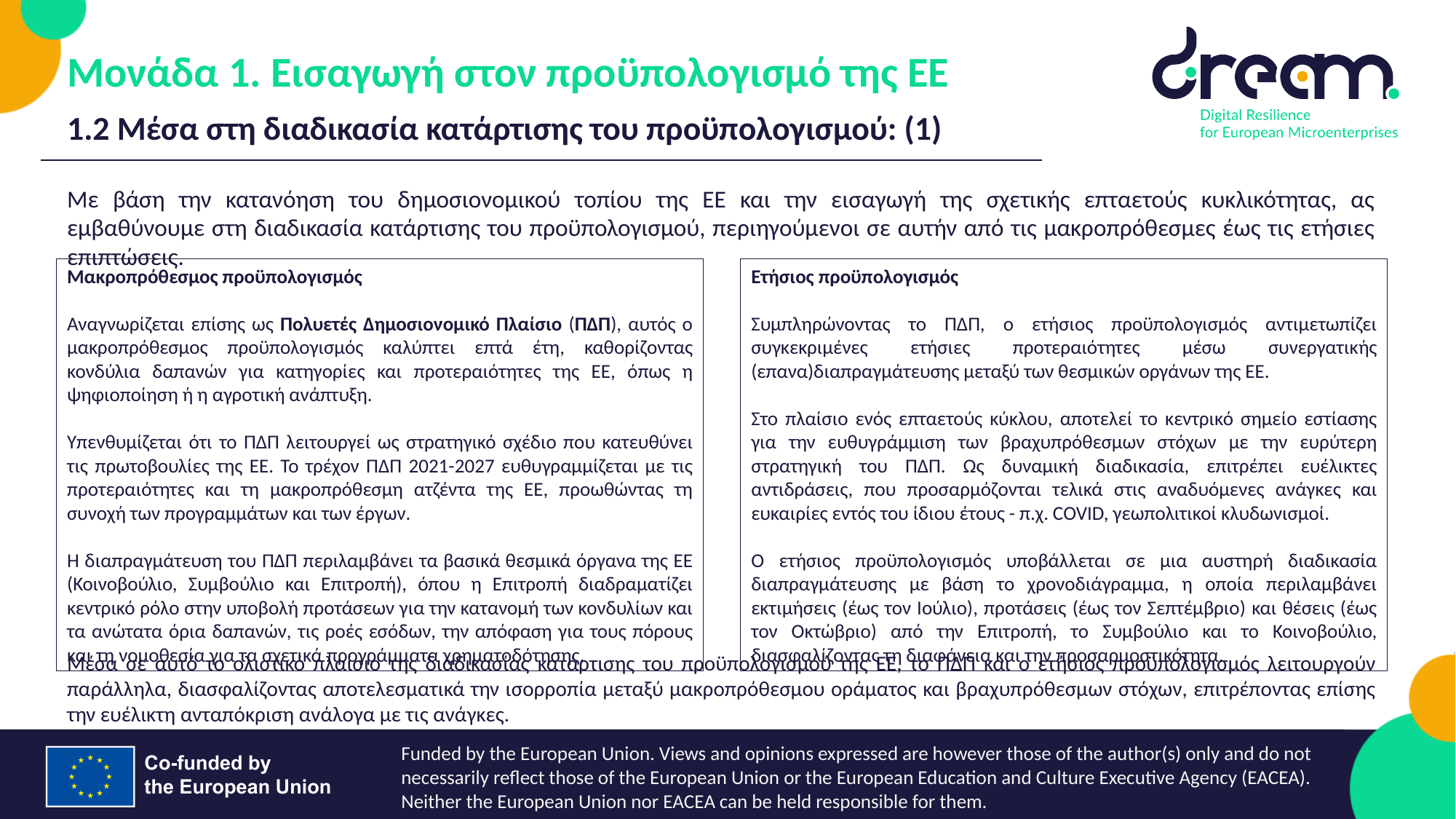

Μονάδα 1. Εισαγωγή στον προϋπολογισμό της ΕΕ
1.2 Μέσα στη διαδικασία κατάρτισης του προϋπολογισμού: (1)
Με βάση την κατανόηση του δημοσιονομικού τοπίου της ΕΕ και την εισαγωγή της σχετικής επταετούς κυκλικότητας, ας εμβαθύνουμε στη διαδικασία κατάρτισης του προϋπολογισμού, περιηγούμενοι σε αυτήν από τις μακροπρόθεσμες έως τις ετήσιες επιπτώσεις.
Μακροπρόθεσμος προϋπολογισμός

Αναγνωρίζεται επίσης ως Πολυετές Δημοσιονομικό Πλαίσιο (ΠΔΠ), αυτός ο μακροπρόθεσμος προϋπολογισμός καλύπτει επτά έτη, καθορίζοντας κονδύλια δαπανών για κατηγορίες και προτεραιότητες της ΕΕ, όπως η ψηφιοποίηση ή η αγροτική ανάπτυξη.

Υπενθυμίζεται ότι το ΠΔΠ λειτουργεί ως στρατηγικό σχέδιο που κατευθύνει τις πρωτοβουλίες της ΕΕ. Το τρέχον ΠΔΠ 2021-2027 ευθυγραμμίζεται με τις προτεραιότητες και τη μακροπρόθεσμη ατζέντα της ΕΕ, προωθώντας τη συνοχή των προγραμμάτων και των έργων.

Η διαπραγμάτευση του ΠΔΠ περιλαμβάνει τα βασικά θεσμικά όργανα της ΕΕ (Κοινοβούλιο, Συμβούλιο και Επιτροπή), όπου η Επιτροπή διαδραματίζει κεντρικό ρόλο στην υποβολή προτάσεων για την κατανομή των κονδυλίων και τα ανώτατα όρια δαπανών, τις ροές εσόδων, την απόφαση για τους πόρους και τη νομοθεσία για τα σχετικά προγράμματα χρηματοδότησης.
Ετήσιος προϋπολογισμός

Συμπληρώνοντας το ΠΔΠ, ο ετήσιος προϋπολογισμός αντιμετωπίζει συγκεκριμένες ετήσιες προτεραιότητες μέσω συνεργατικής (επανα)διαπραγμάτευσης μεταξύ των θεσμικών οργάνων της ΕΕ.

Στο πλαίσιο ενός επταετούς κύκλου, αποτελεί το κεντρικό σημείο εστίασης για την ευθυγράμμιση των βραχυπρόθεσμων στόχων με την ευρύτερη στρατηγική του ΠΔΠ. Ως δυναμική διαδικασία, επιτρέπει ευέλικτες αντιδράσεις, που προσαρμόζονται τελικά στις αναδυόμενες ανάγκες και ευκαιρίες εντός του ίδιου έτους - π.χ. COVID, γεωπολιτικοί κλυδωνισμοί.

Ο ετήσιος προϋπολογισμός υποβάλλεται σε μια αυστηρή διαδικασία διαπραγμάτευσης με βάση το χρονοδιάγραμμα, η οποία περιλαμβάνει εκτιμήσεις (έως τον Ιούλιο), προτάσεις (έως τον Σεπτέμβριο) και θέσεις (έως τον Οκτώβριο) από την Επιτροπή, το Συμβούλιο και το Κοινοβούλιο, διασφαλίζοντας τη διαφάνεια και την προσαρμοστικότητα.
Μέσα σε αυτό το ολιστικό πλαίσιο της διαδικασίας κατάρτισης του προϋπολογισμού της ΕΕ, το ΠΔΠ και ο ετήσιος προϋπολογισμός λειτουργούν παράλληλα, διασφαλίζοντας αποτελεσματικά την ισορροπία μεταξύ μακροπρόθεσμου οράματος και βραχυπρόθεσμων στόχων, επιτρέποντας επίσης την ευέλικτη ανταπόκριση ανάλογα με τις ανάγκες.